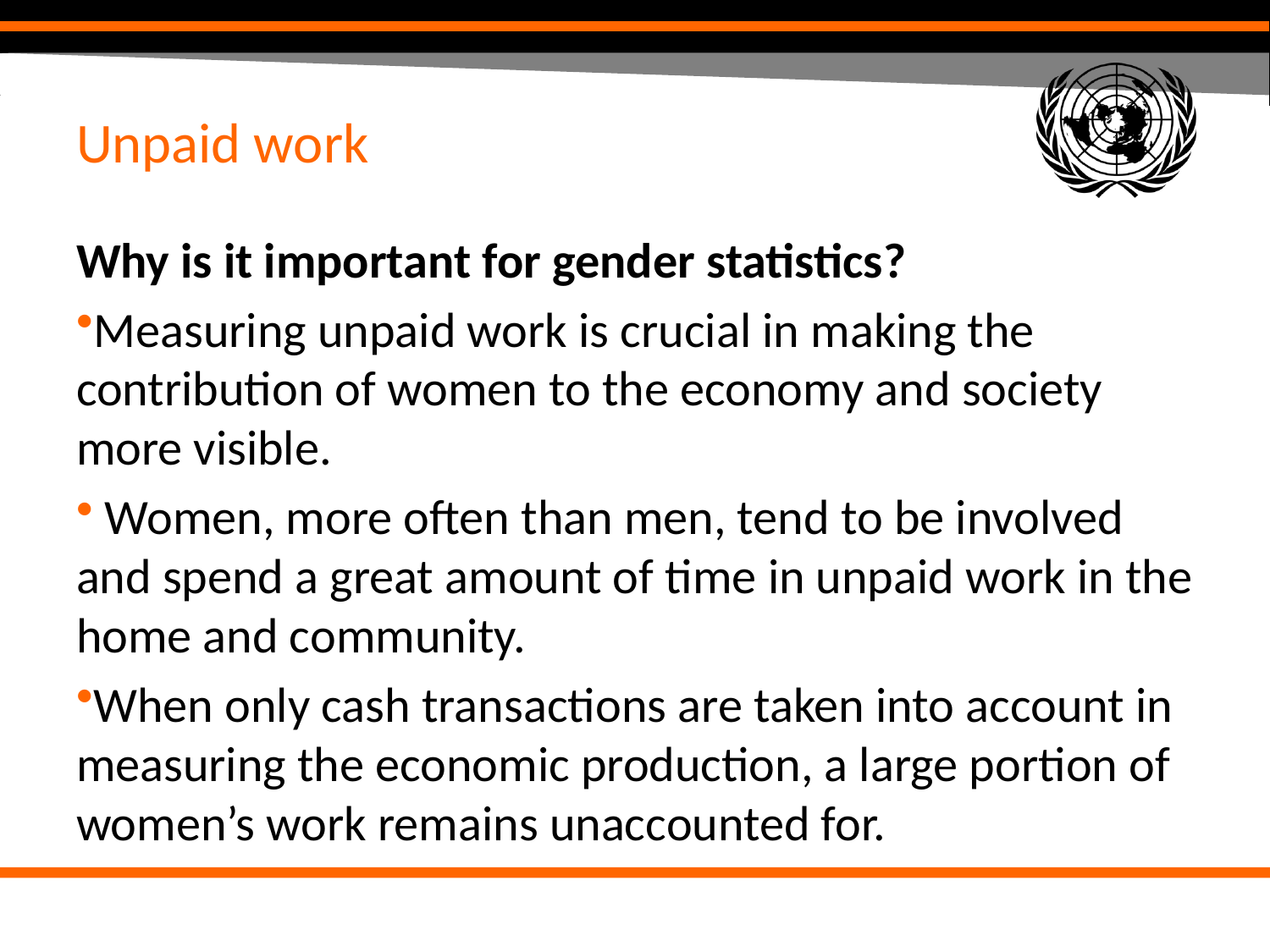

# Unpaid work
Why is it important for gender statistics?
Measuring unpaid work is crucial in making the contribution of women to the economy and society more visible.
 Women, more often than men, tend to be involved and spend a great amount of time in unpaid work in the home and community.
When only cash transactions are taken into account in measuring the economic production, a large portion of women’s work remains unaccounted for.